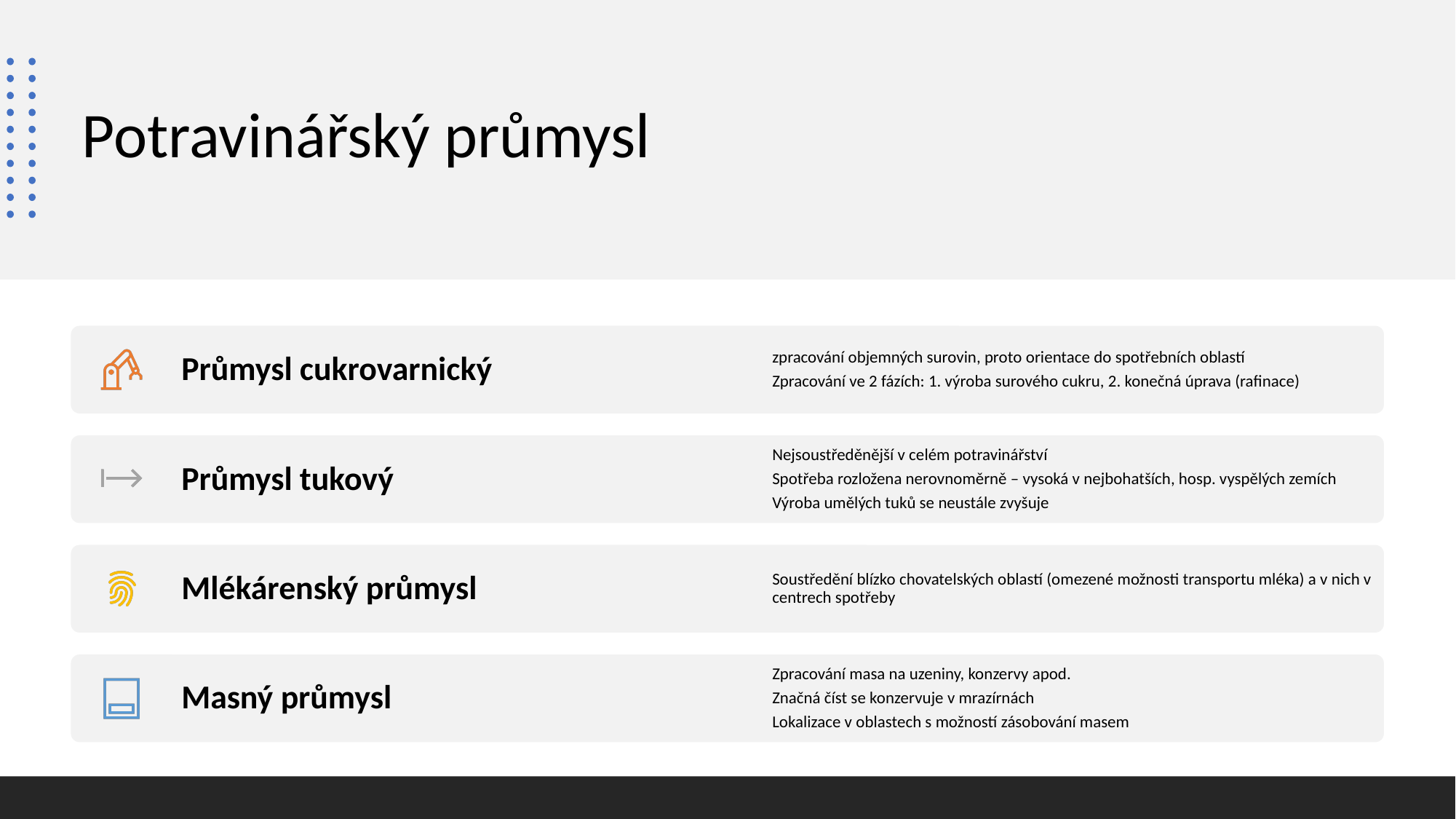

# Potravinářský průmysl

Průmysl cukrovarnický
zpracování objemných surovin, proto orientace do spotřebních oblastí
Zpracování ve 2 fázích: 1. výroba surového cukru, 2. konečná úprava (rafinace)
Průmysl tukový
Nejsoustředěnější v celém potravinářství
Spotřeba rozložena nerovnoměrně – vysoká v nejbohatších, hosp. vyspělých zemích
Výroba umělých tuků se neustále zvyšuje
Mlékárenský průmysl
Soustředění blízko chovatelských oblastí (omezené možnosti transportu mléka) a v nich v centrech spotřeby
Masný průmysl
Zpracování masa na uzeniny, konzervy apod.
Značná číst se konzervuje v mrazírnách
Lokalizace v oblastech s možností zásobování masem